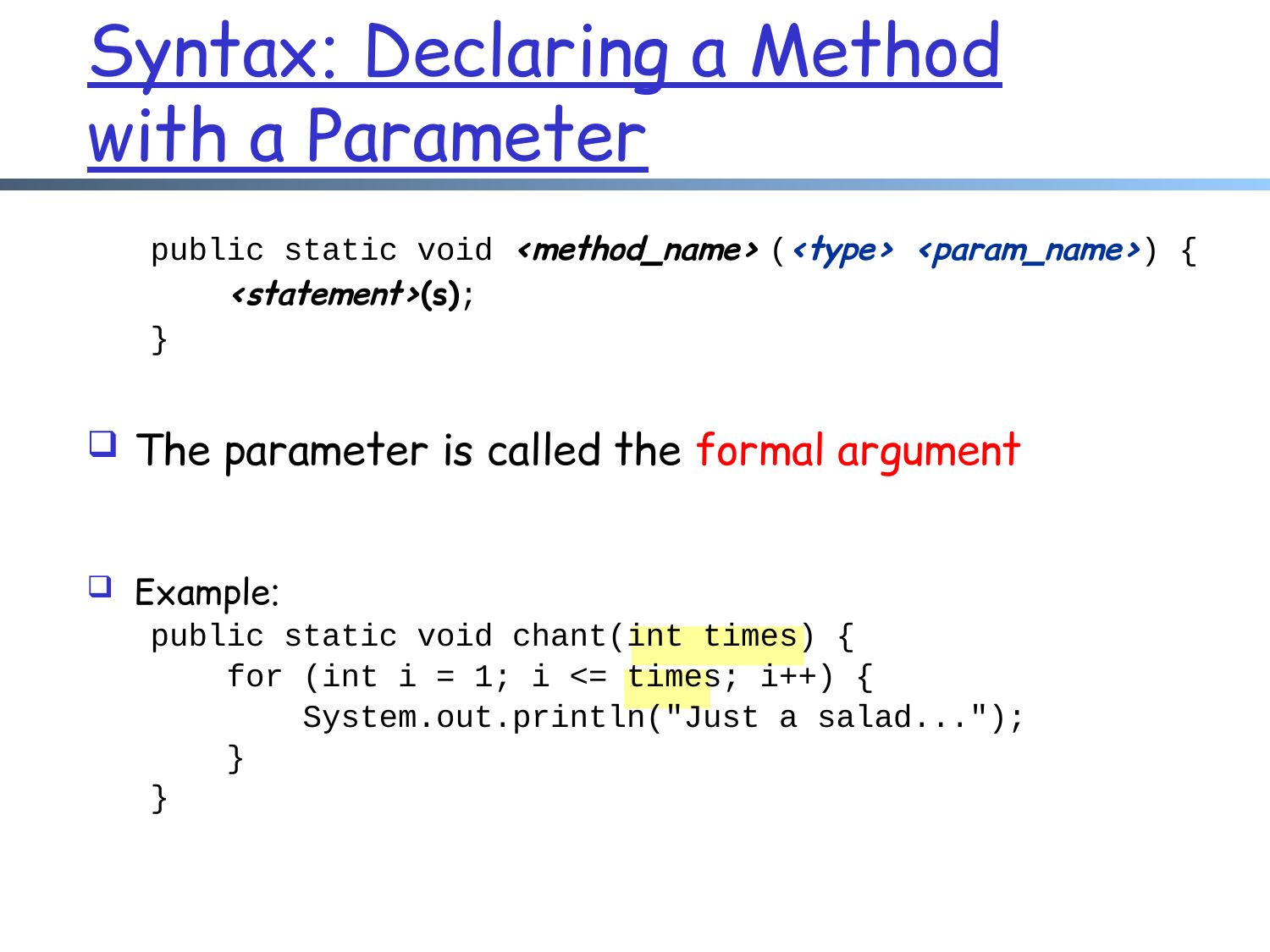

# Syntax: Declaring a Method with a Parameter
public static void <method_name> (<type> <param_name>) {
    <statement>(s);
}

The parameter is called the formal argument

Example:
public static void chant(int times) {
    for (int i = 1; i <= times; i++) {
        System.out.println("Just a salad...");
    }
}